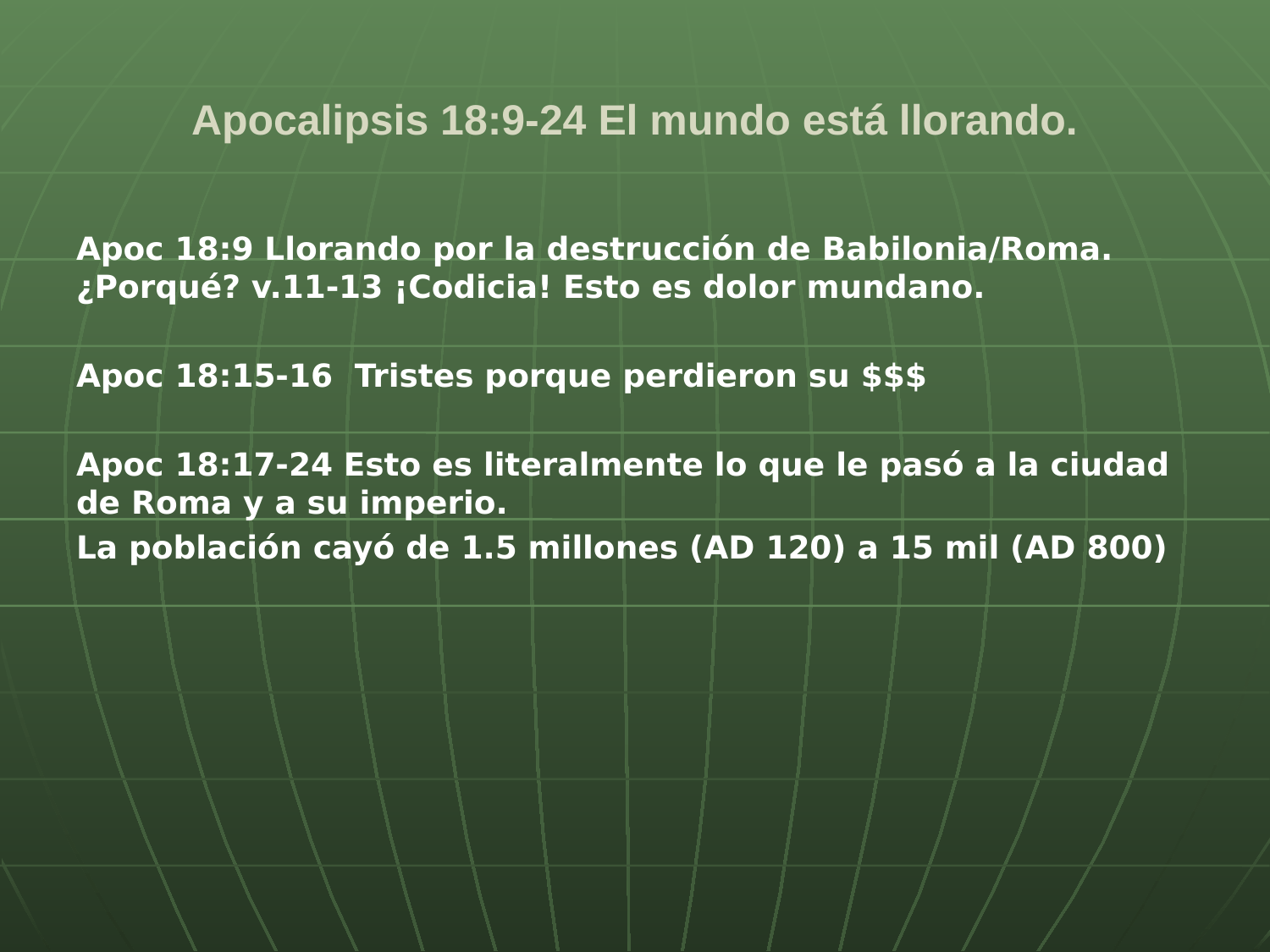

# Apocalipsis 18:9-24 El mundo está llorando.
Apoc 18:9 Llorando por la destrucción de Babilonia/Roma. ¿Porqué? v.11-13 ¡Codicia! Esto es dolor mundano.

Apoc 18:15-16  Tristes porque perdieron su $$$

Apoc 18:17-24 Esto es literalmente lo que le pasó a la ciudad de Roma y a su imperio.
La población cayó de 1.5 millones (AD 120) a 15 mil (AD 800)